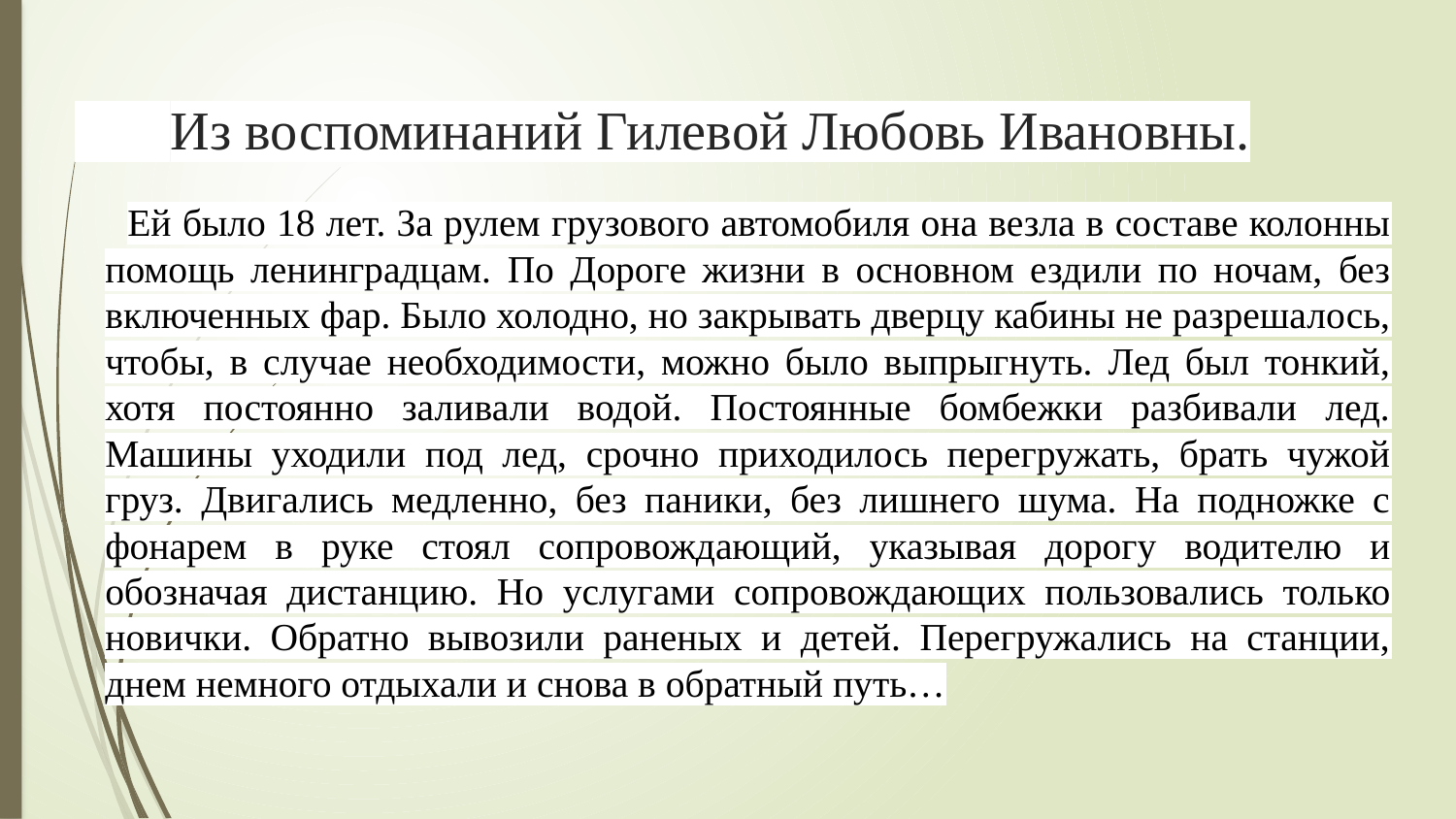

# Из воспоминаний Гилевой Любовь Ивановны.

Ей было 18 лет. За рулем грузового автомобиля она везла в составе колонны помощь ленинградцам. По Дороге жизни в основном ездили по ночам, без включенных фар. Было холодно, но закрывать дверцу кабины не разрешалось, чтобы, в случае необходимости, можно было выпрыгнуть. Лед был тонкий, хотя постоянно заливали водой. Постоянные бомбежки разбивали лед. Машины уходили под лед, срочно приходилось перегружать, брать чужой груз. Двигались медленно, без паники, без лишнего шума. На подножке с фонарем в руке стоял сопровождающий, указывая дорогу водителю и обозначая дистанцию. Но услугами сопровождающих пользовались только новички. Обратно вывозили раненых и детей. Перегружались на станции, днем немного отдыхали и снова в обратный путь…